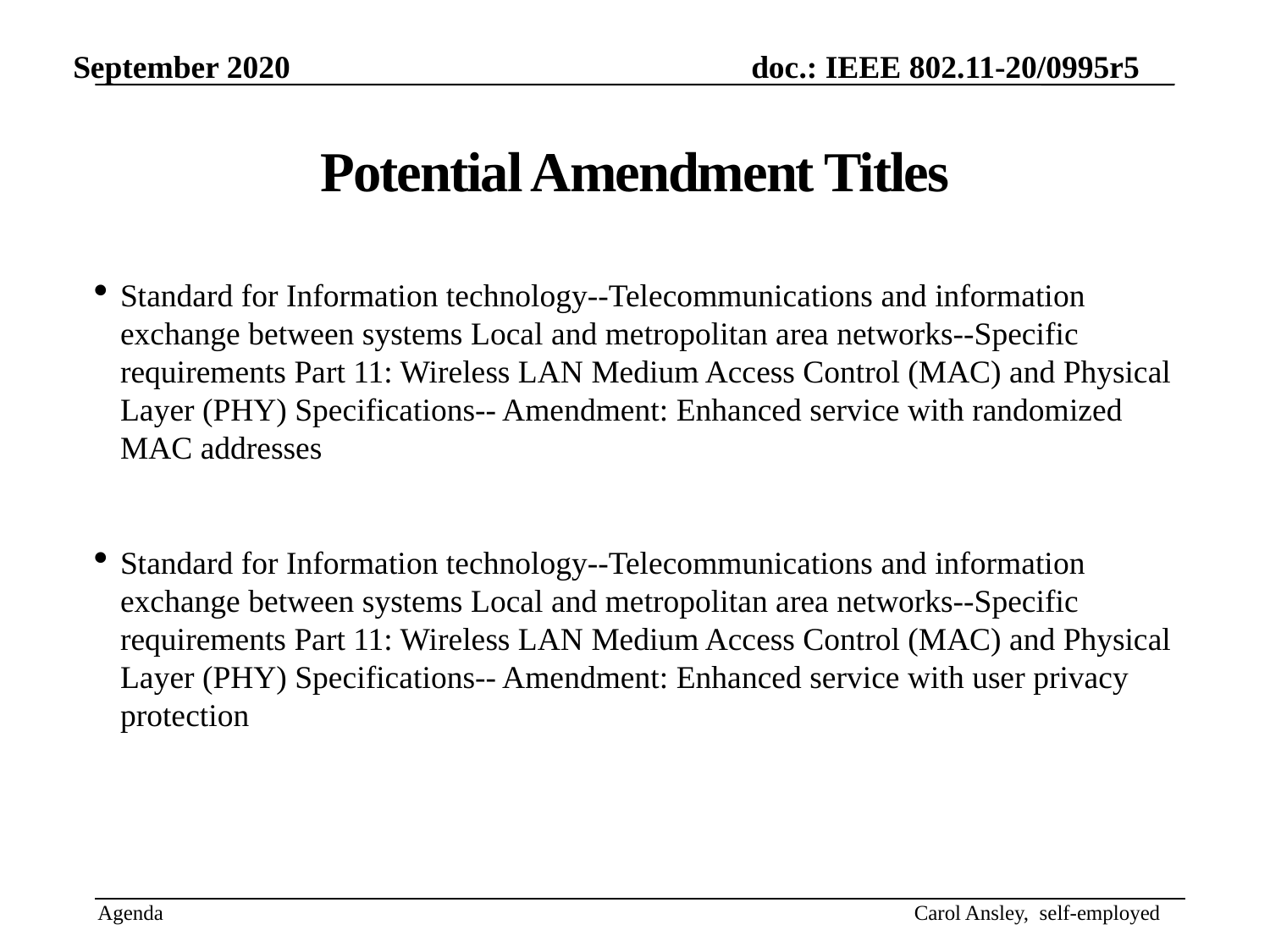

Potential Amendment Titles
Standard for Information technology--Telecommunications and information exchange between systems Local and metropolitan area networks--Specific requirements Part 11: Wireless LAN Medium Access Control (MAC) and Physical Layer (PHY) Specifications-- Amendment: Enhanced service with randomized MAC addresses

Standard for Information technology--Telecommunications and information exchange between systems Local and metropolitan area networks--Specific requirements Part 11: Wireless LAN Medium Access Control (MAC) and Physical Layer (PHY) Specifications-- Amendment: Enhanced service with user privacy protection